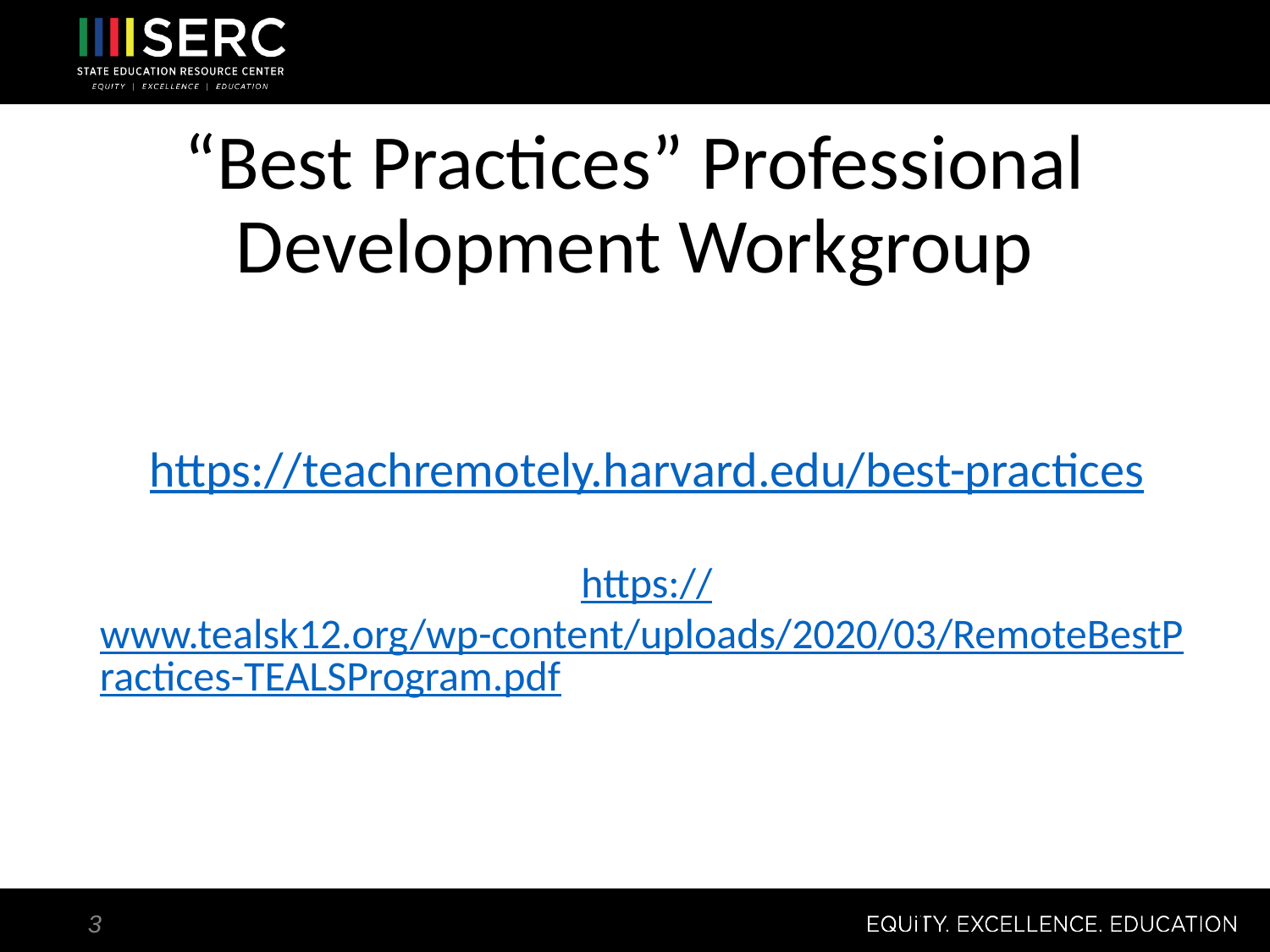

# “Best Practices” Professional Development Workgroup
https://teachremotely.harvard.edu/best-practices

https://www.tealsk12.org/wp-content/uploads/2020/03/RemoteBestPractices-TEALSProgram.pdf

3